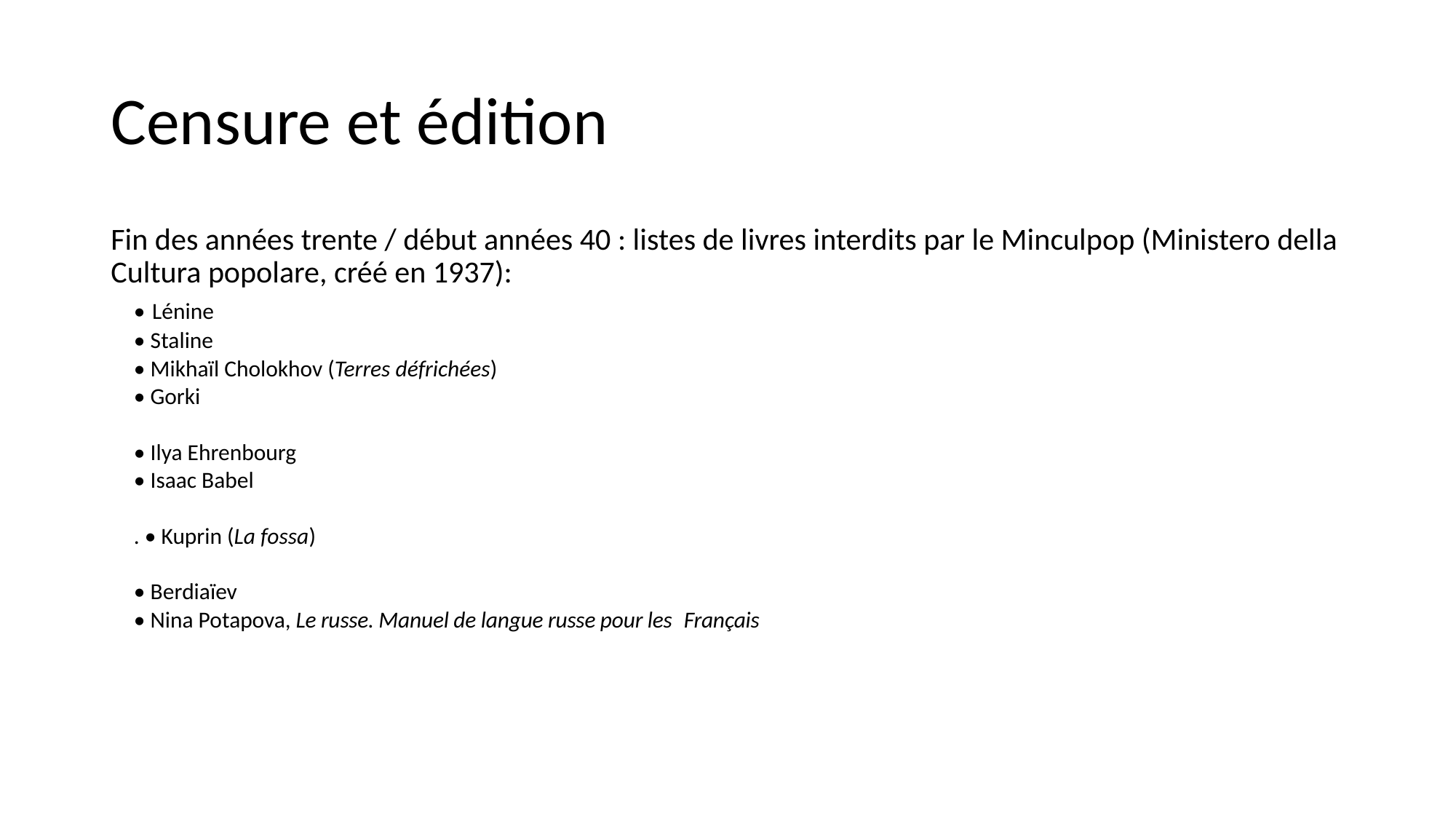

# Censure et édition
Fin des années trente / début années 40 : listes de livres interdits par le Minculpop (Ministero della Cultura popolare, créé en 1937):
		• Lénine
		• Staline
		• Mikhaïl Cholokhov (Terres défrichées)
		• Gorki

		• Ilya Ehrenbourg
		• Isaac Babel

		. • Kuprin (La fossa)

		• Berdiaïev
		• Nina Potapova, Le russe. Manuel de langue russe pour les 	Français